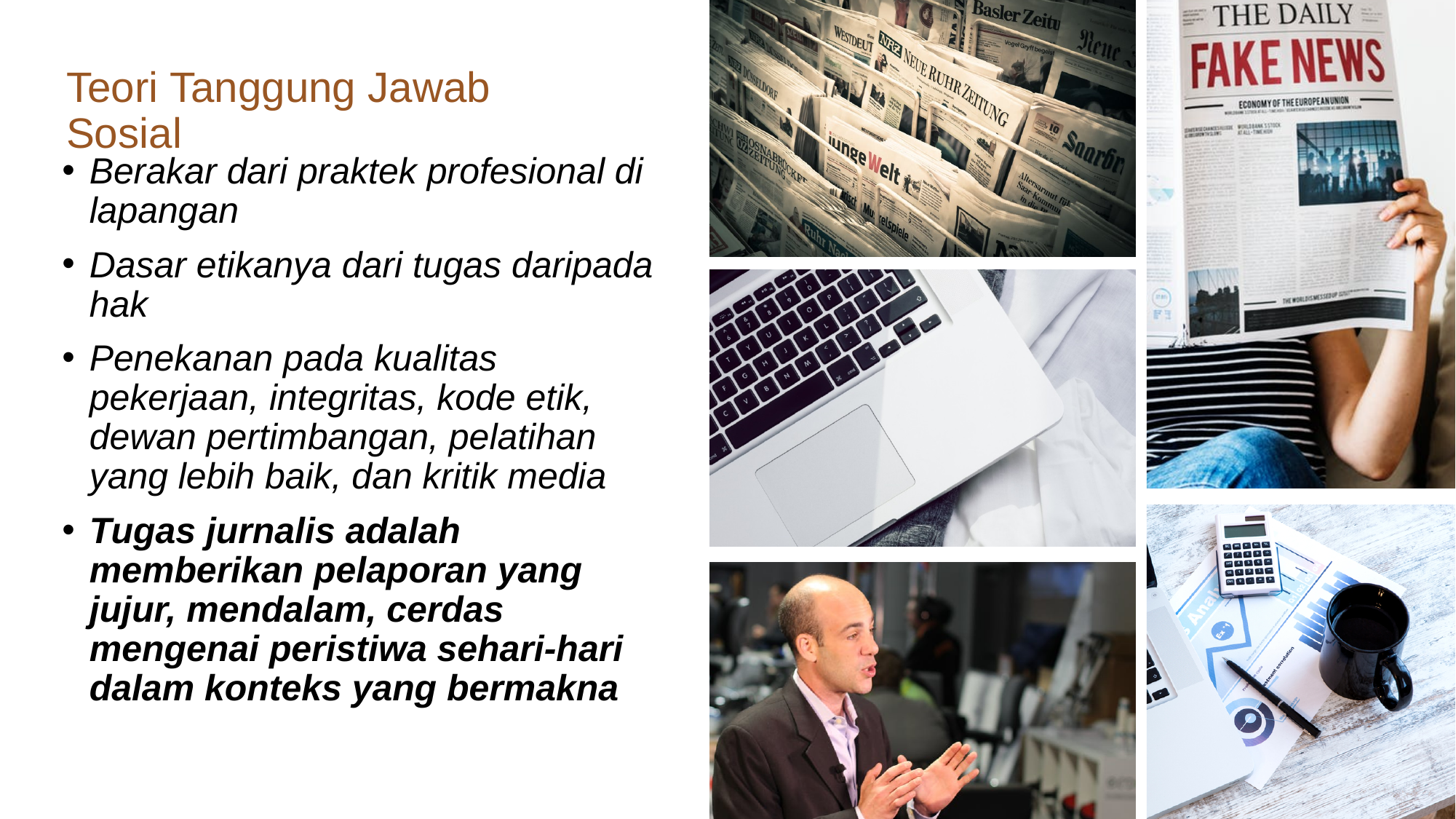

# Teori Tanggung Jawab Sosial
Berakar dari praktek profesional di lapangan
Dasar etikanya dari tugas daripada hak
Penekanan pada kualitas pekerjaan, integritas, kode etik, dewan pertimbangan, pelatihan yang lebih baik, dan kritik media
Tugas jurnalis adalah memberikan pelaporan yang jujur, mendalam, cerdas mengenai peristiwa sehari-hari dalam konteks yang bermakna